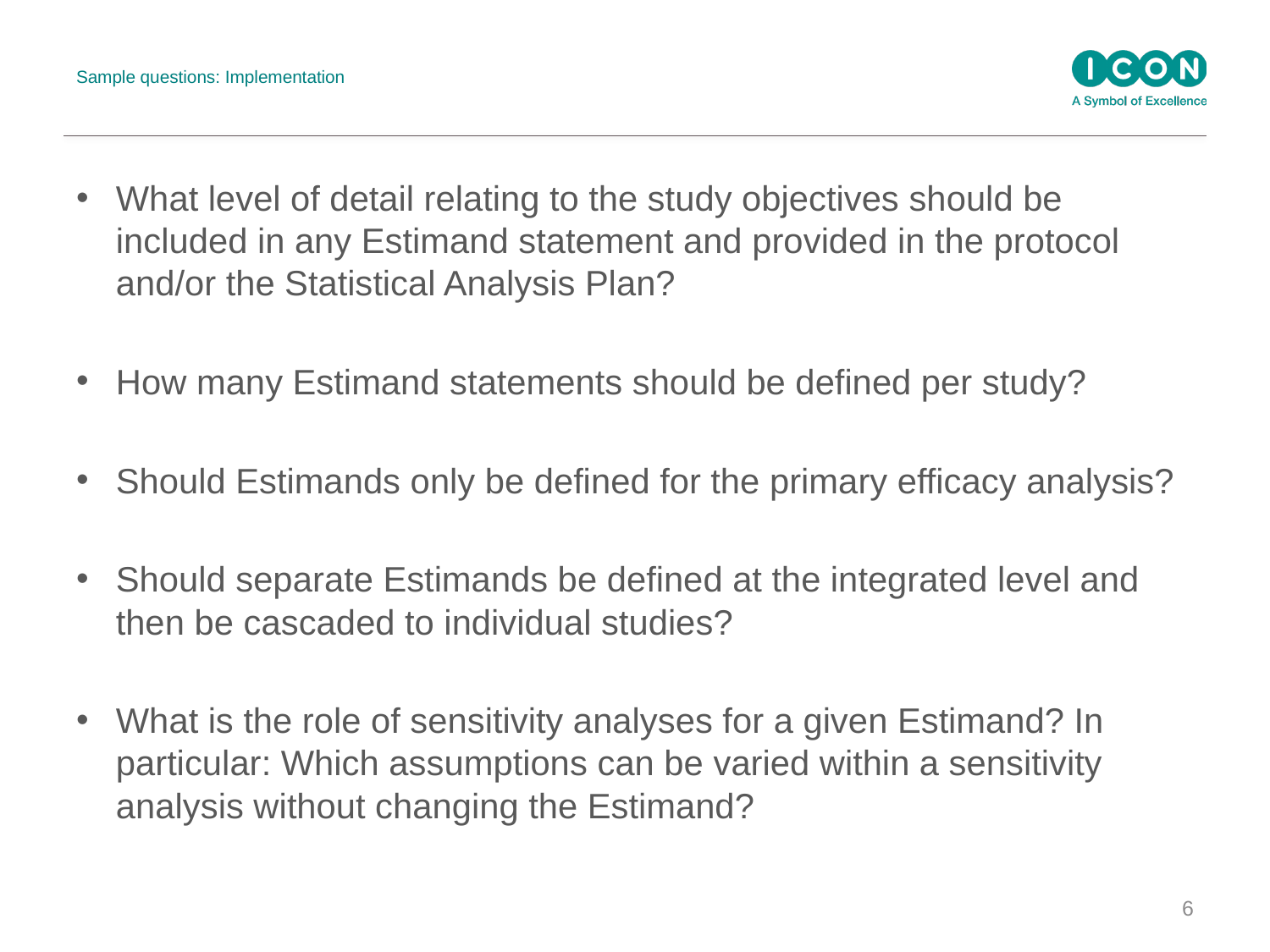

# Sample questions: Implementation
What level of detail relating to the study objectives should be included in any Estimand statement and provided in the protocol and/or the Statistical Analysis Plan?

How many Estimand statements should be defined per study?

Should Estimands only be defined for the primary efficacy analysis?

Should separate Estimands be defined at the integrated level and then be cascaded to individual studies?

What is the role of sensitivity analyses for a given Estimand? In particular: Which assumptions can be varied within a sensitivity analysis without changing the Estimand?
6